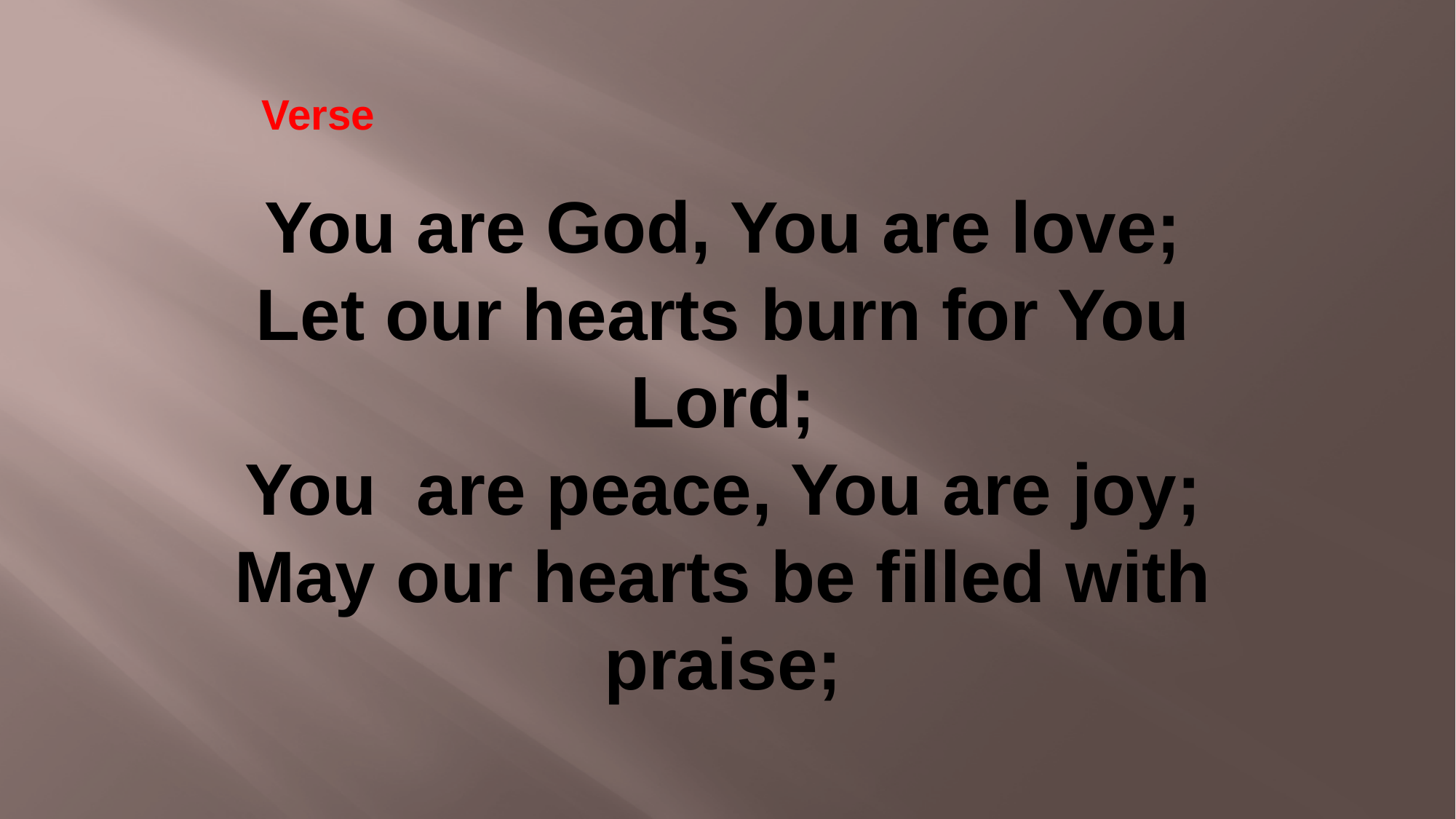

Verse
# You are God, You are love; Let our hearts burn for You Lord; You  are peace, You are joy; May our hearts be filled with praise;